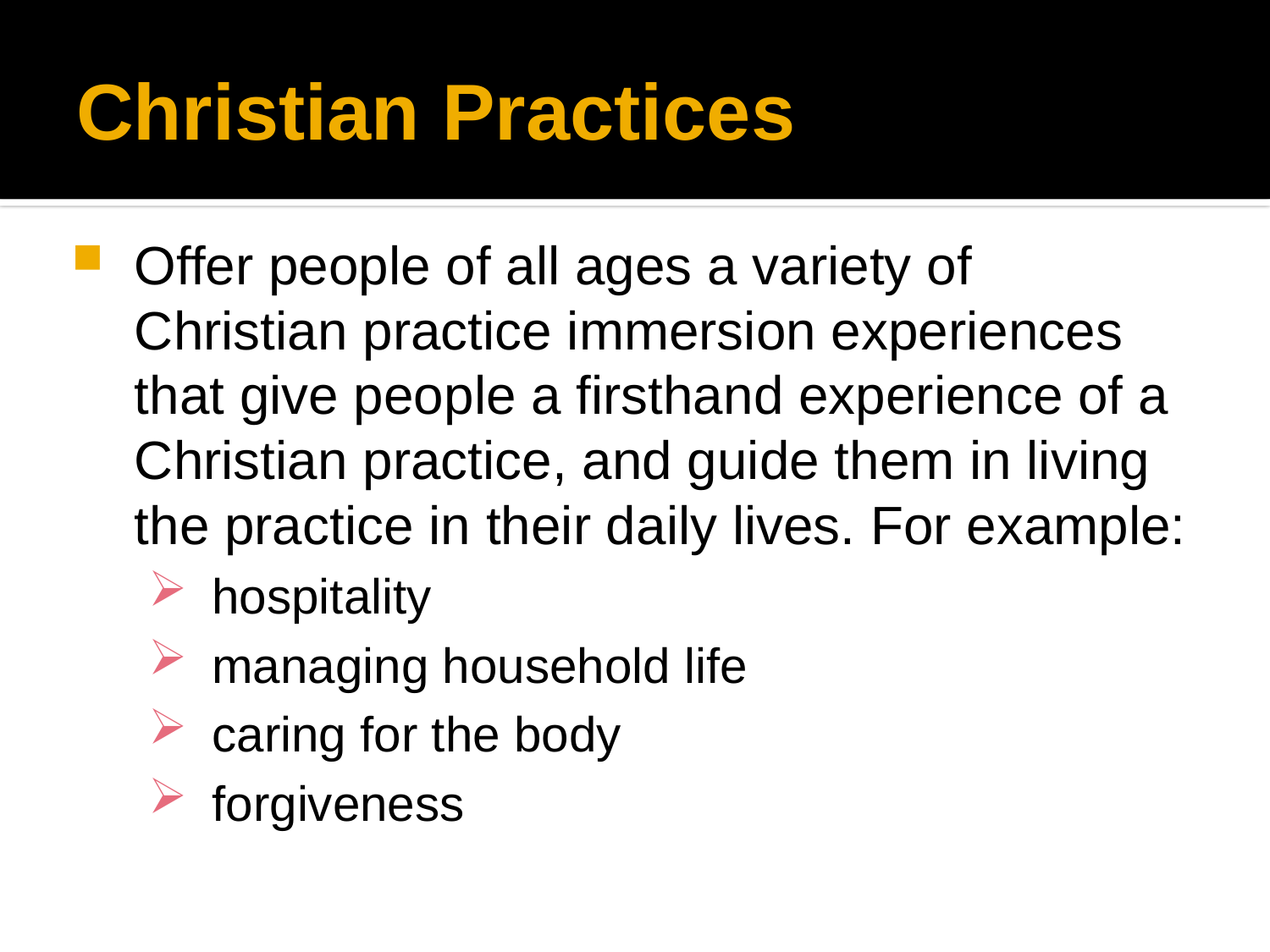

# Christian Practices
Offer people of all ages a variety of Christian practice immersion experiences that give people a firsthand experience of a Christian practice, and guide them in living the practice in their daily lives. For example:
hospitality
managing household life
caring for the body
forgiveness